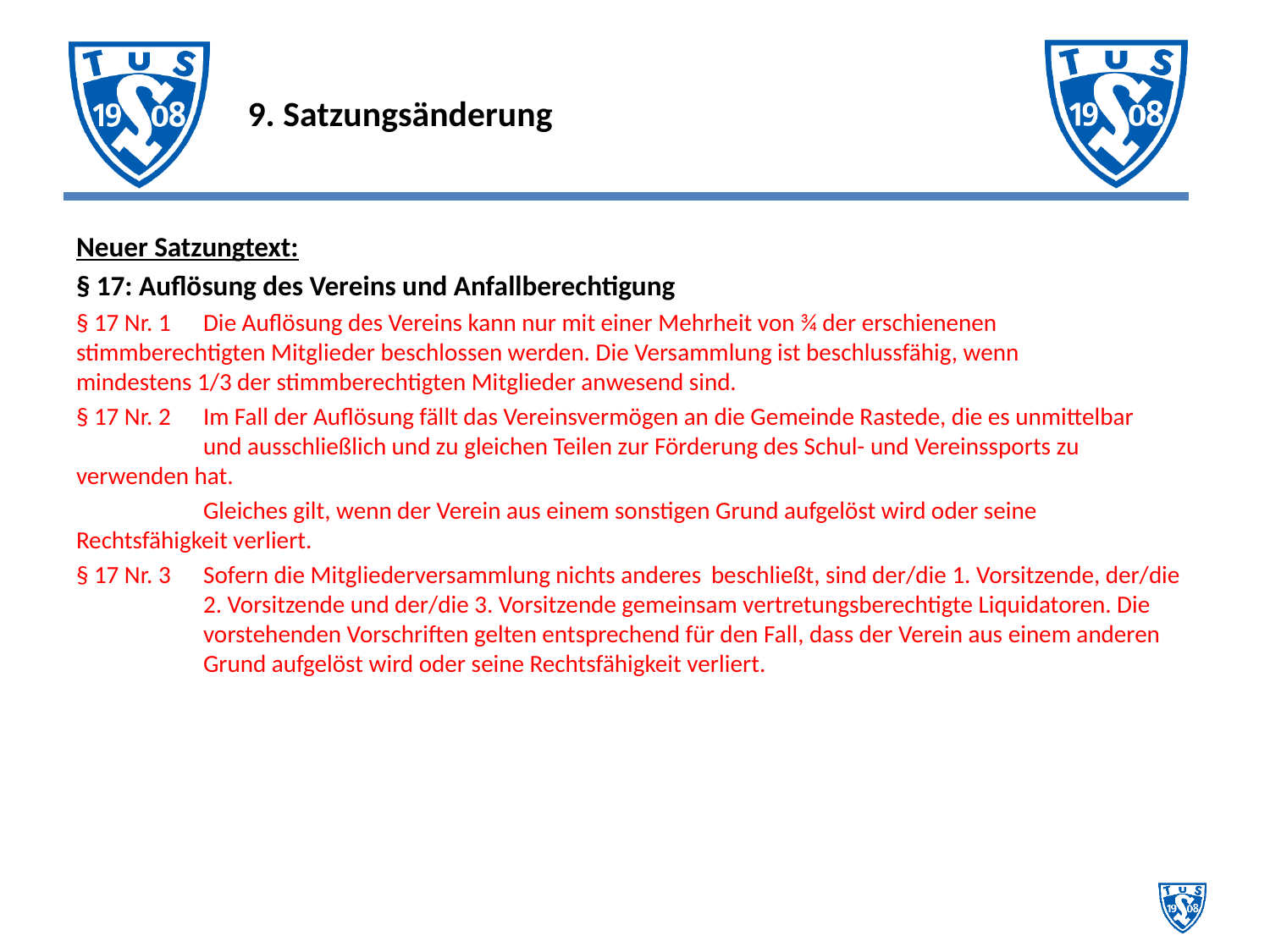

# 9. Satzungsänderung
Neuer Satzungtext:
§ 17: Auflösung des Vereins und Anfallberechtigung
§ 17 Nr. 1 	Die Auflösung des Vereins kann nur mit einer Mehrheit von ¾ der erschienenen 	stimmberechtigten Mitglieder beschlossen werden. Die Versammlung ist beschlussfähig, wenn 	mindestens 1/3 der stimmberechtigten Mitglieder anwesend sind.
§ 17 Nr. 2 	Im Fall der Auflösung fällt das Vereinsvermögen an die Gemeinde Rastede, die es unmittelbar 	und ausschließlich und zu gleichen Teilen zur Förderung des Schul- und Vereinssports zu 	verwenden hat.
	Gleiches gilt, wenn der Verein aus einem sonstigen Grund aufgelöst wird oder seine 	Rechtsfähigkeit verliert.
§ 17 Nr. 3 	Sofern die Mitgliederversammlung nichts anderes 	beschließt, sind der/die 1. Vorsitzende, der/die 	2. Vorsitzende und der/die 3. Vorsitzende gemeinsam vertretungsberechtigte Liquidatoren. Die 	vorstehenden Vorschriften gelten entsprechend für den Fall, dass der Verein aus einem anderen 	Grund aufgelöst wird oder seine Rechtsfähigkeit verliert.